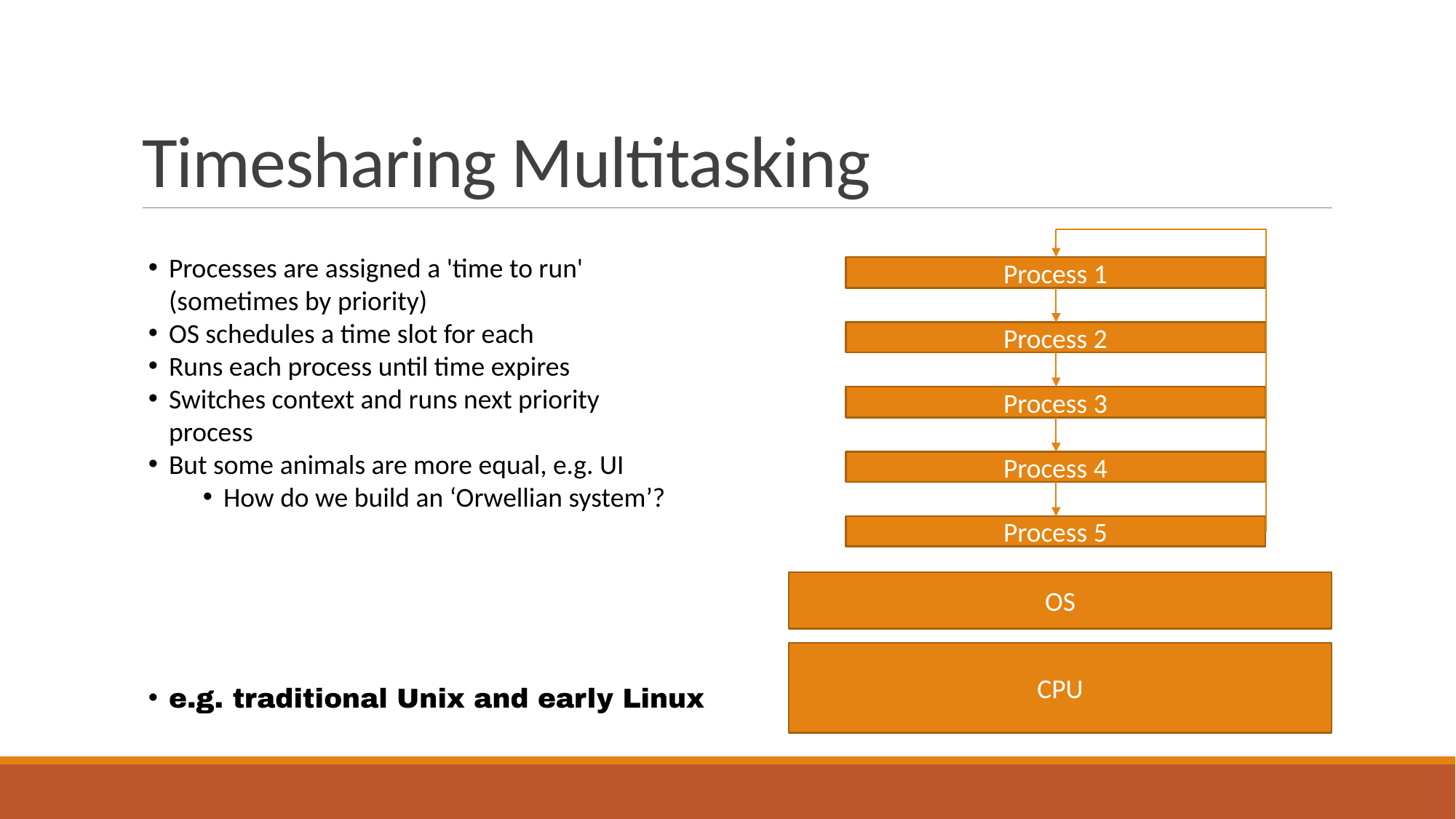

# Timesharing Multitasking
Process 1
Process 2
Process 3
Process 4
Process 5
OS
CPU
Processes are assigned a 'time to run' (sometimes by priority)
OS schedules a time slot for each
Runs each process until time expires
Switches context and runs next priority process
But some animals are more equal, e.g. UI
How do we build an ‘Orwellian system’?
e.g. traditional Unix and early Linux